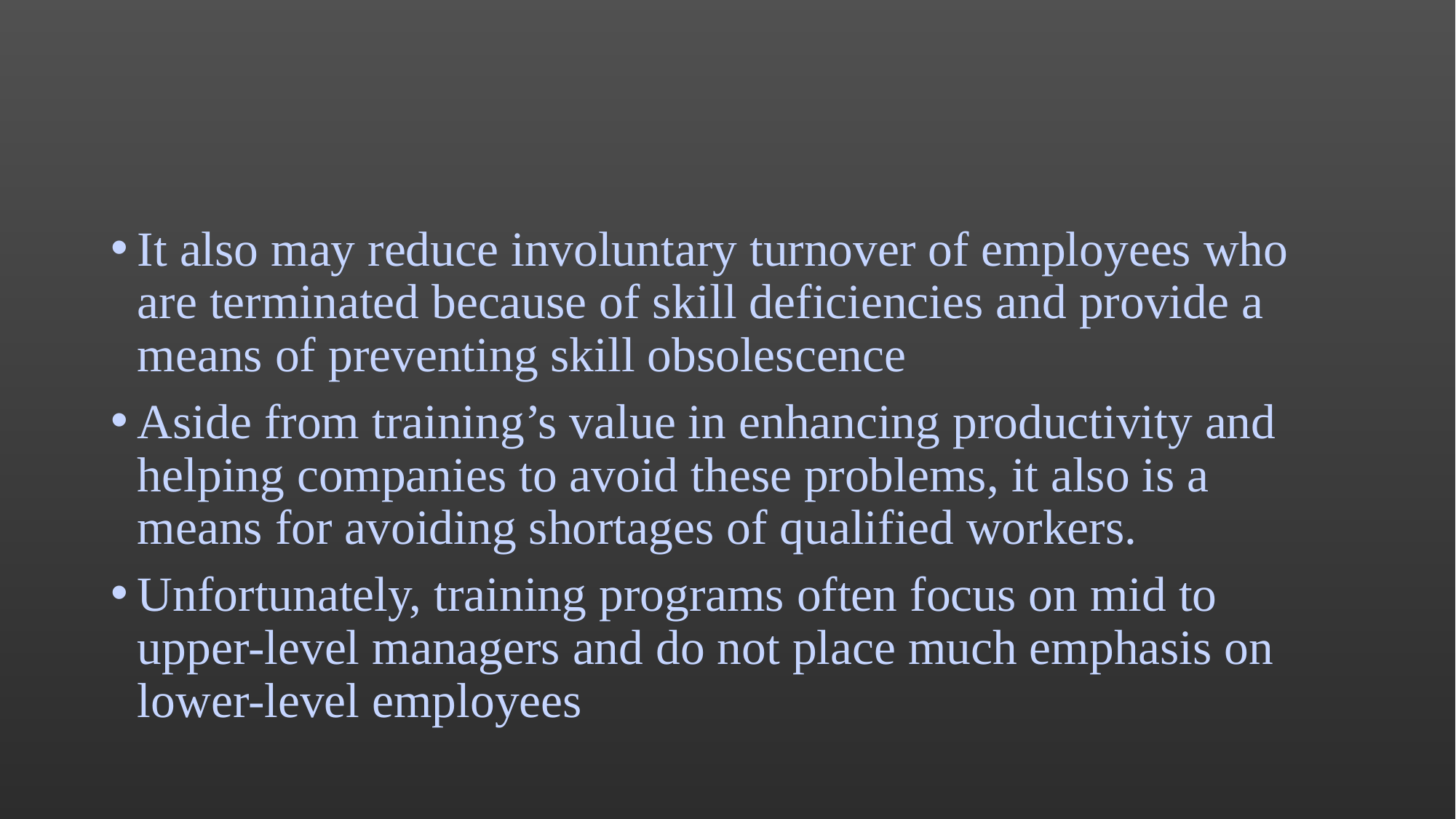

#
It also may reduce involuntary turnover of employees who are terminated because of skill deficiencies and provide a means of preventing skill obsolescence
Aside from training’s value in enhancing productivity and helping companies to avoid these problems, it also is a means for avoiding shortages of qualified workers.
Unfortunately, training programs often focus on mid to upper-level managers and do not place much emphasis on lower-level employees